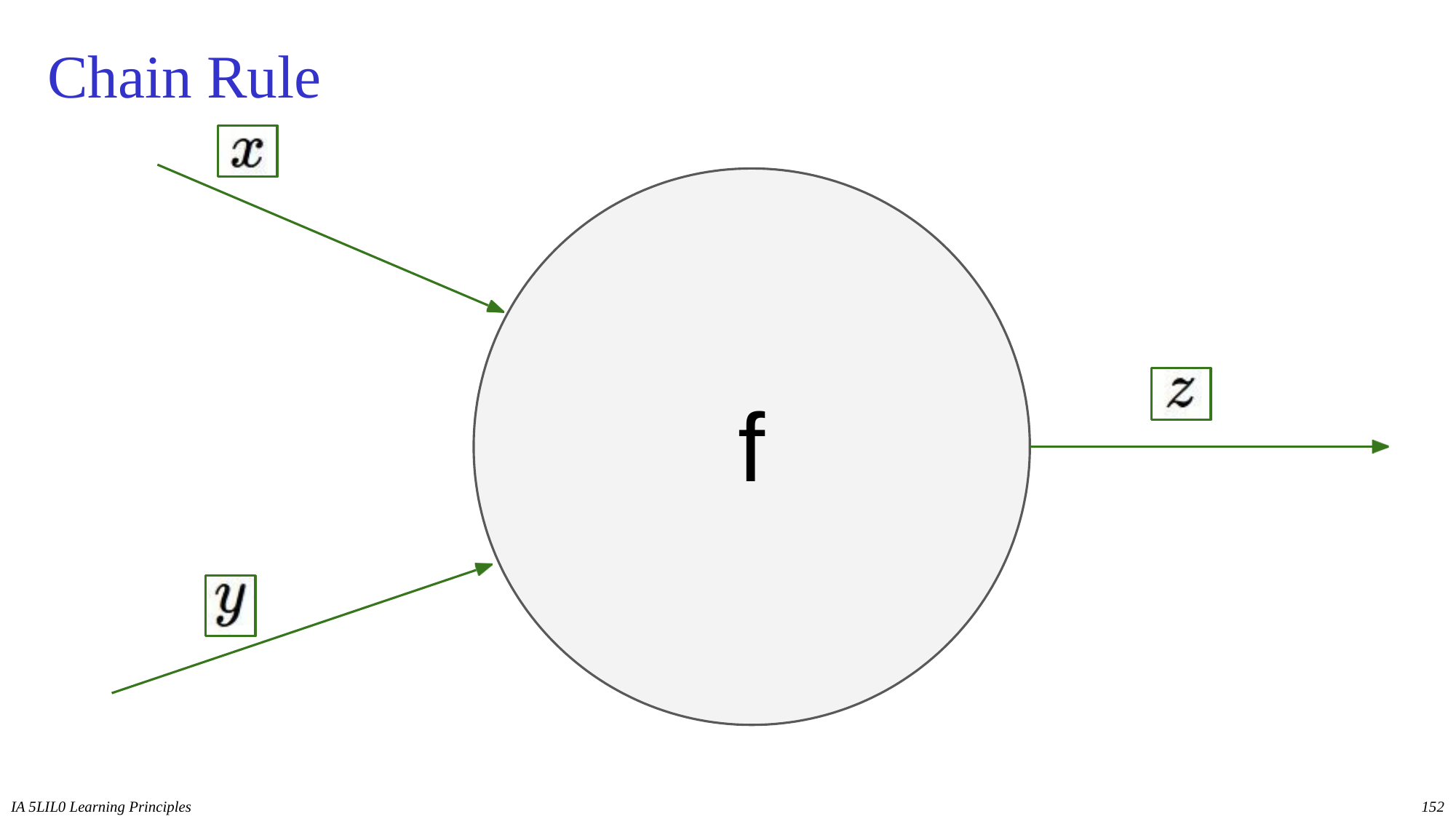

# Chain Rule

f

IA 5LIL0 Learning Principles
152